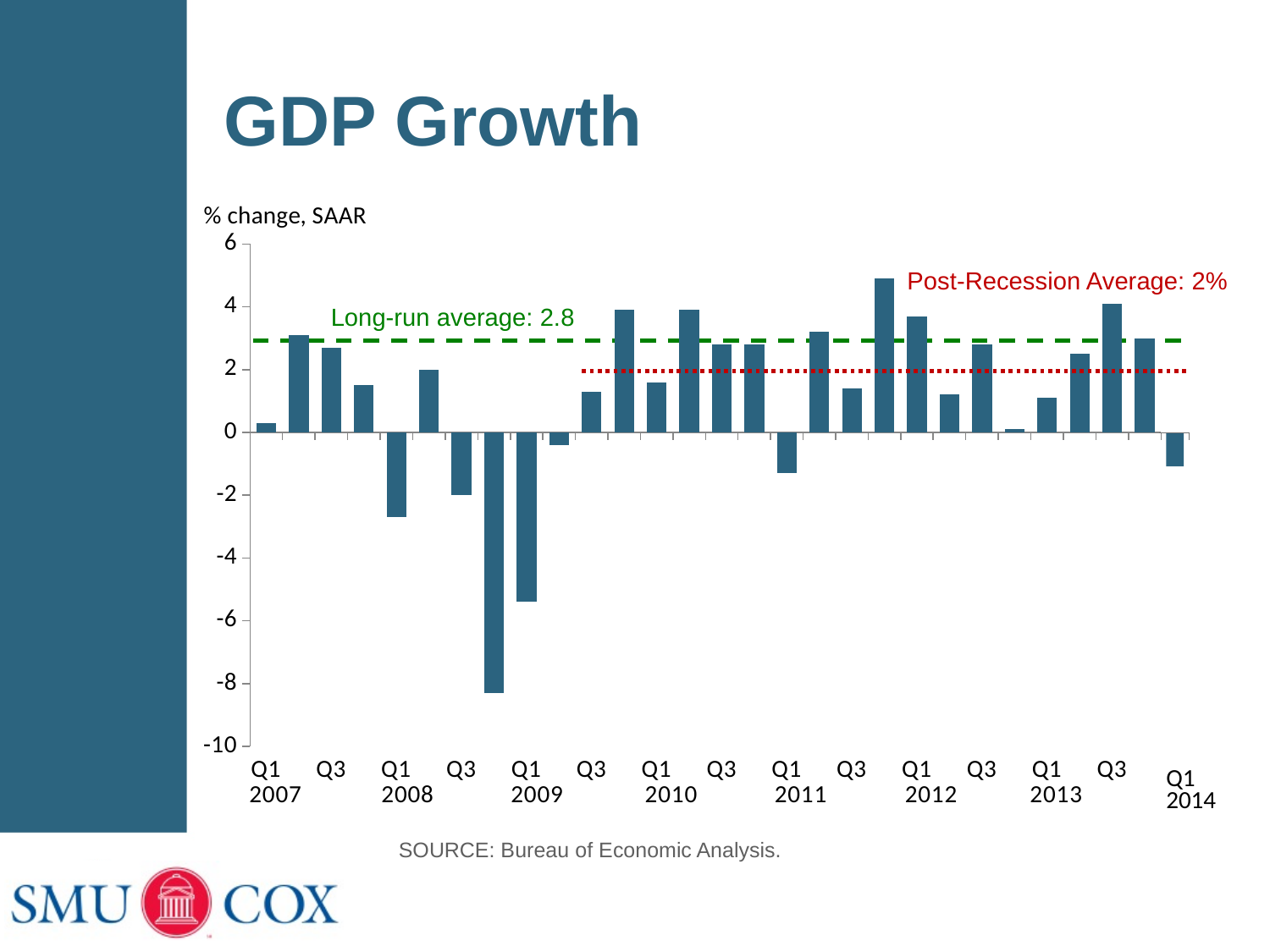

# GDP Growth

### Chart

| Category | Real Gross Domestic Product (SAAR, %Chg)   |
|---|---|
| Q1 | 0.3 |
|  | 3.1 |
| Q3 | 2.7 |
|  | 1.5 |
| Q1 | -2.7 |
|  | 2.0 |
| Q3 | -2.0 |
|  | -8.3 |
| Q1 | -5.4 |
|  | -0.4 |
| Q3 | 1.3 |
|  | 3.9 |
| Q1 | 1.6 |
|  | 3.9 |
| Q3 | 2.8 |
|  | 2.8 |
| Q1 | -1.3 |
|  | 3.2 |
| Q3 | 1.4 |
|  | 4.9 |
| Q1 | 3.7 |
|  | 1.2 |
| Q3 | 2.8 |
|  | 0.1 |
| Q1 | 1.1 |
|  | 2.5 |
| Q3 | 4.1 |
Post-Recession Average: 2%
Long-run average: 2.8

Q1
2014
SOURCE: Bureau of Economic Analysis.